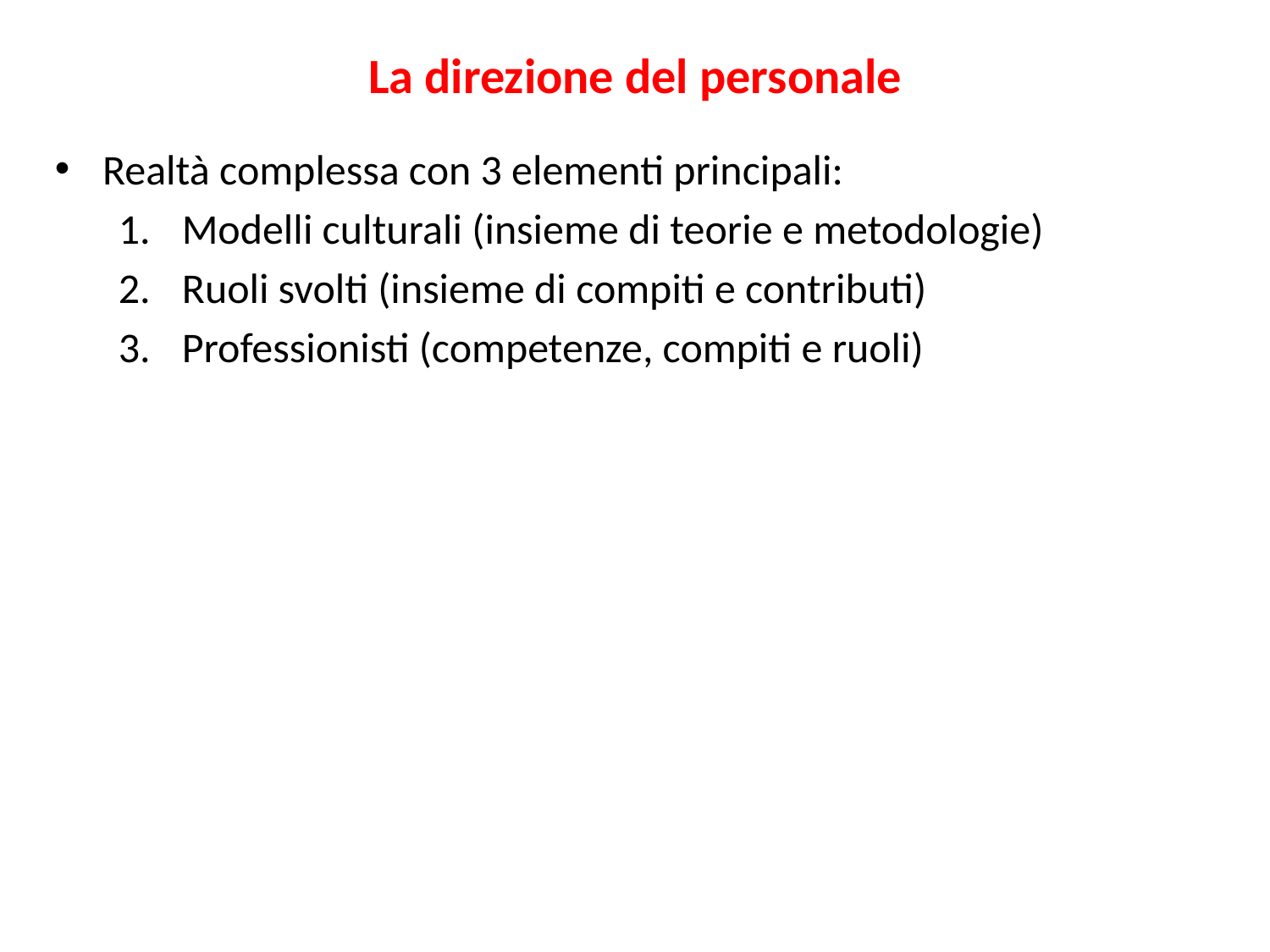

La direzione del personale
Realtà complessa con 3 elementi principali:
Modelli culturali (insieme di teorie e metodologie)
Ruoli svolti (insieme di compiti e contributi)
Professionisti (competenze, compiti e ruoli)